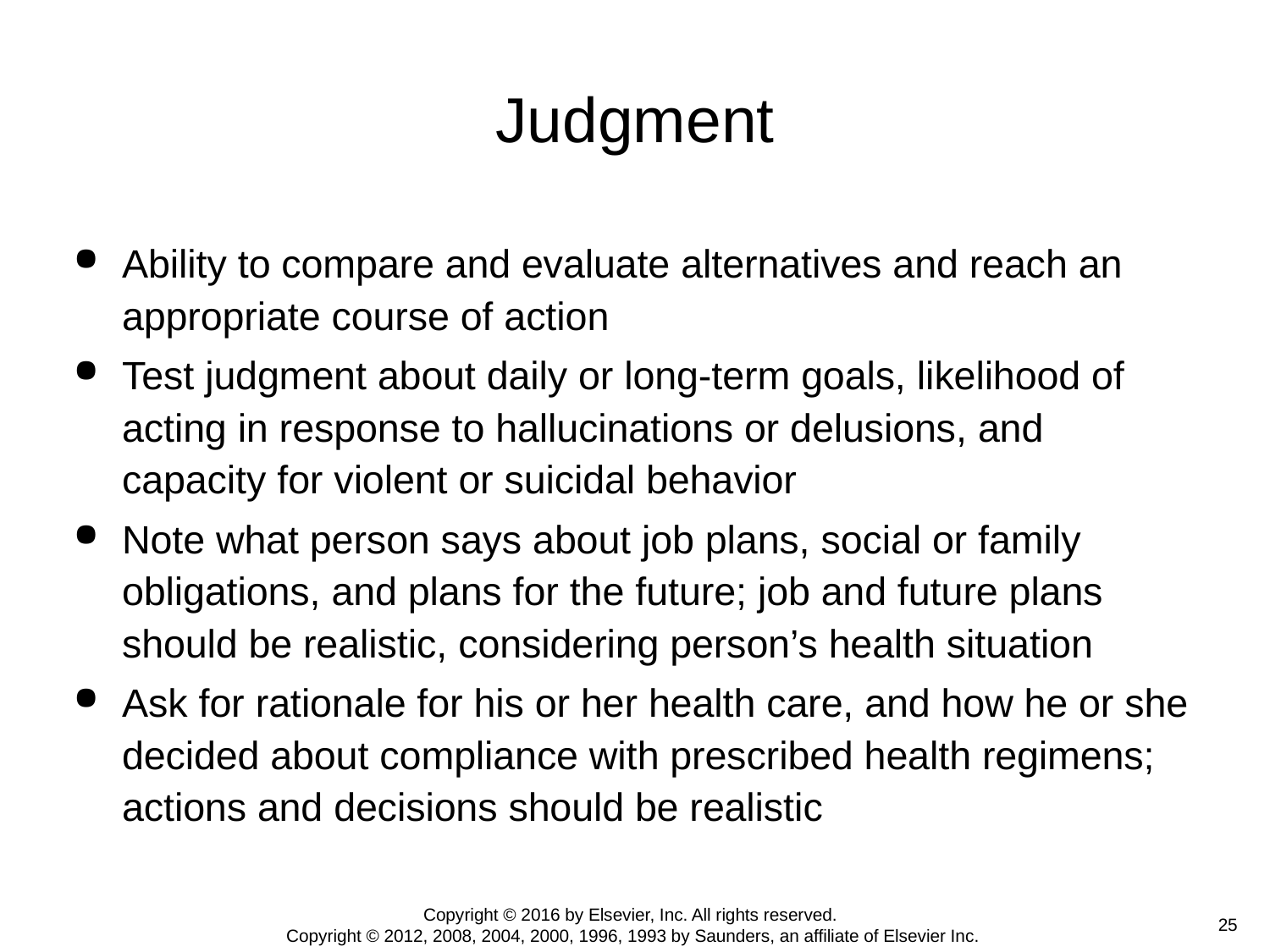

# Judgment
Ability to compare and evaluate alternatives and reach an appropriate course of action
Test judgment about daily or long-term goals, likelihood of acting in response to hallucinations or delusions, and capacity for violent or suicidal behavior
Note what person says about job plans, social or family obligations, and plans for the future; job and future plans should be realistic, considering person’s health situation
Ask for rationale for his or her health care, and how he or she decided about compliance with prescribed health regimens; actions and decisions should be realistic
Copyright © 2016 by Elsevier, Inc. All rights reserved.
Copyright © 2012, 2008, 2004, 2000, 1996, 1993 by Saunders, an affiliate of Elsevier Inc.
 25